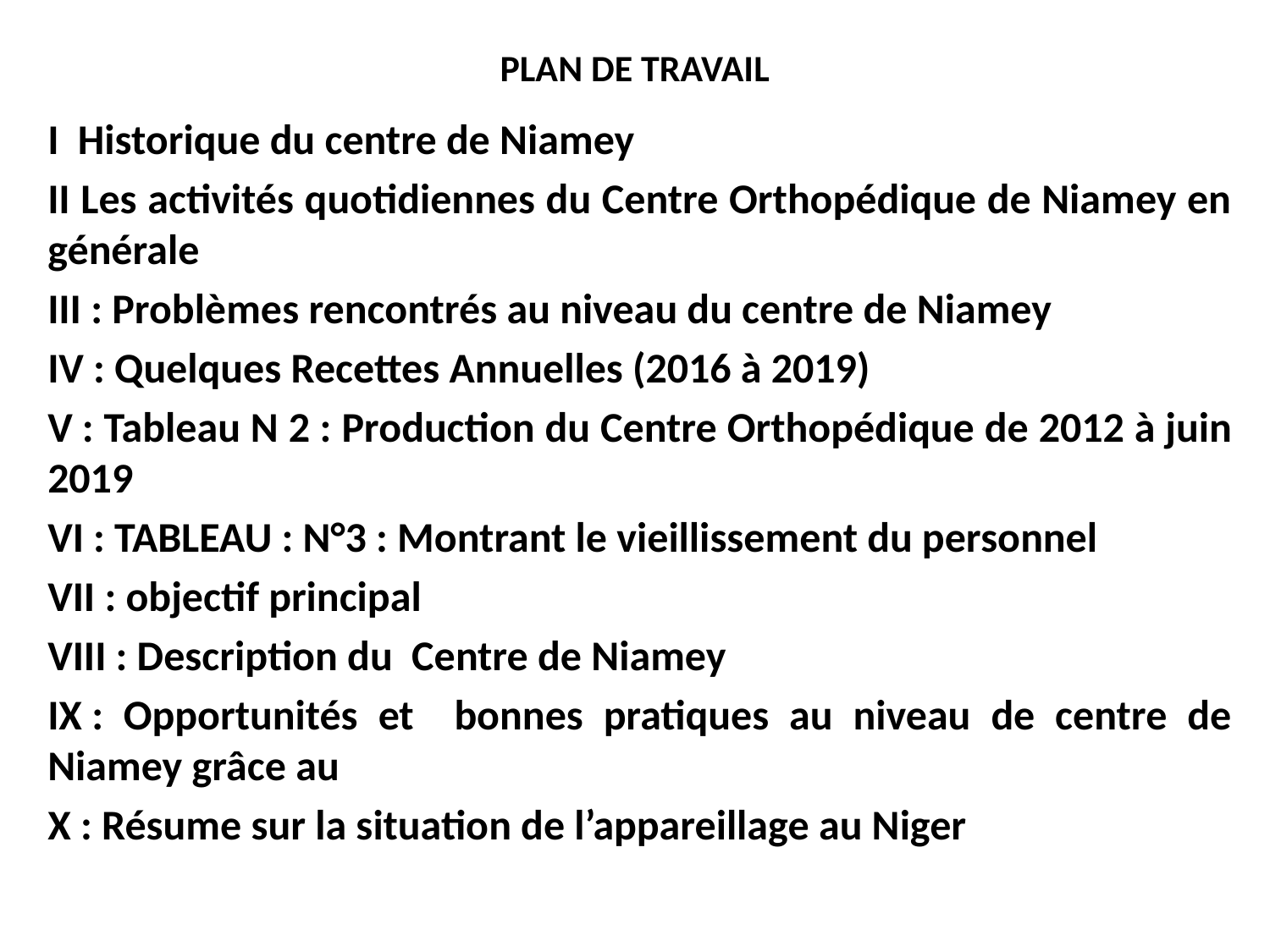

# PLAN DE TRAVAIL
I  Historique du centre de Niamey
II Les activités quotidiennes du Centre Orthopédique de Niamey en générale
III : Problèmes rencontrés au niveau du centre de Niamey
IV : Quelques Recettes Annuelles (2016 à 2019)
V : Tableau N 2 : Production du Centre Orthopédique de 2012 à juin 2019
VI : TABLEAU : N°3 : Montrant le vieillissement du personnel
VII : objectif principal
VIII : Description du  Centre de Niamey
IX : Opportunités et  bonnes pratiques au niveau de centre de Niamey grâce au
X : Résume sur la situation de l’appareillage au Niger